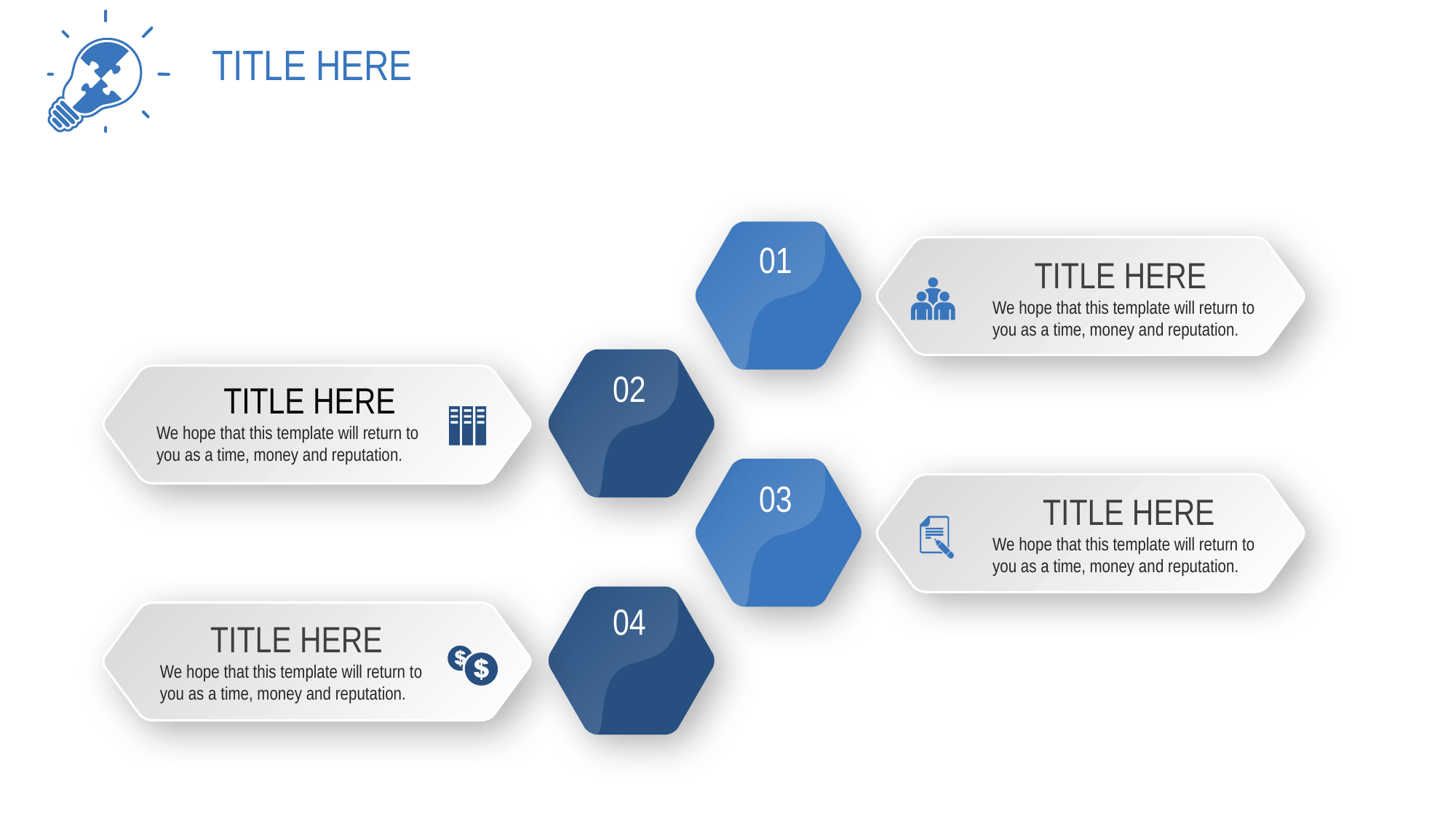

TITLE HERE

01

     TITLE HERE
We hope that this template will return to
you as a time, money and reputation.

02

TITLE HERE
We hope that this template will return to
you as a time, money and reputation.

03

      TITLE HERE
We hope that this template will return to
you as a time, money and reputation.

04

      TITLE HERE
We hope that this template will return to
you as a time, money and reputation.